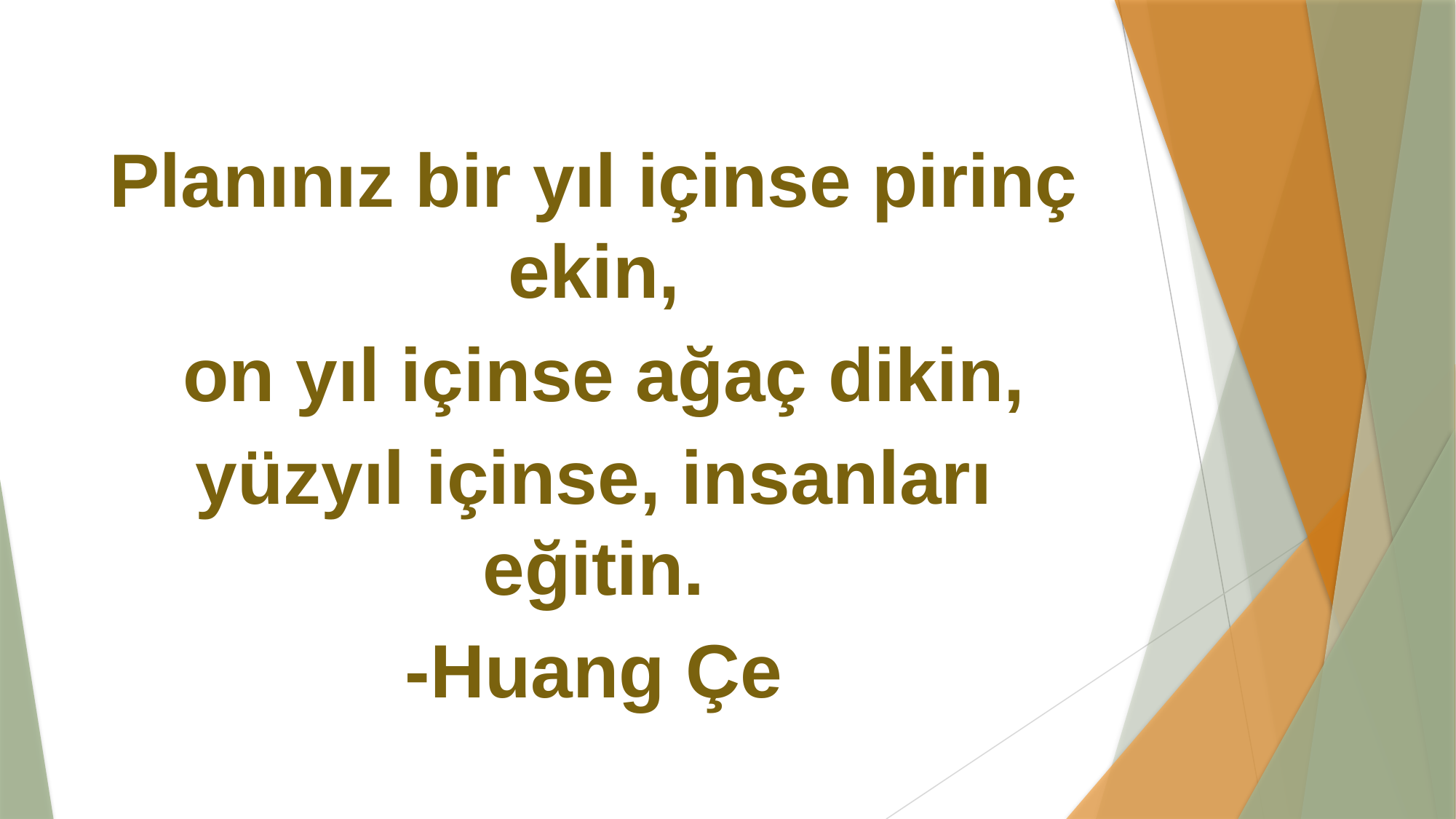

Planınız bir yıl içinse pirinç ekin,
 on yıl içinse ağaç dikin,
yüzyıl içinse, insanları eğitin.
-Huang Çe